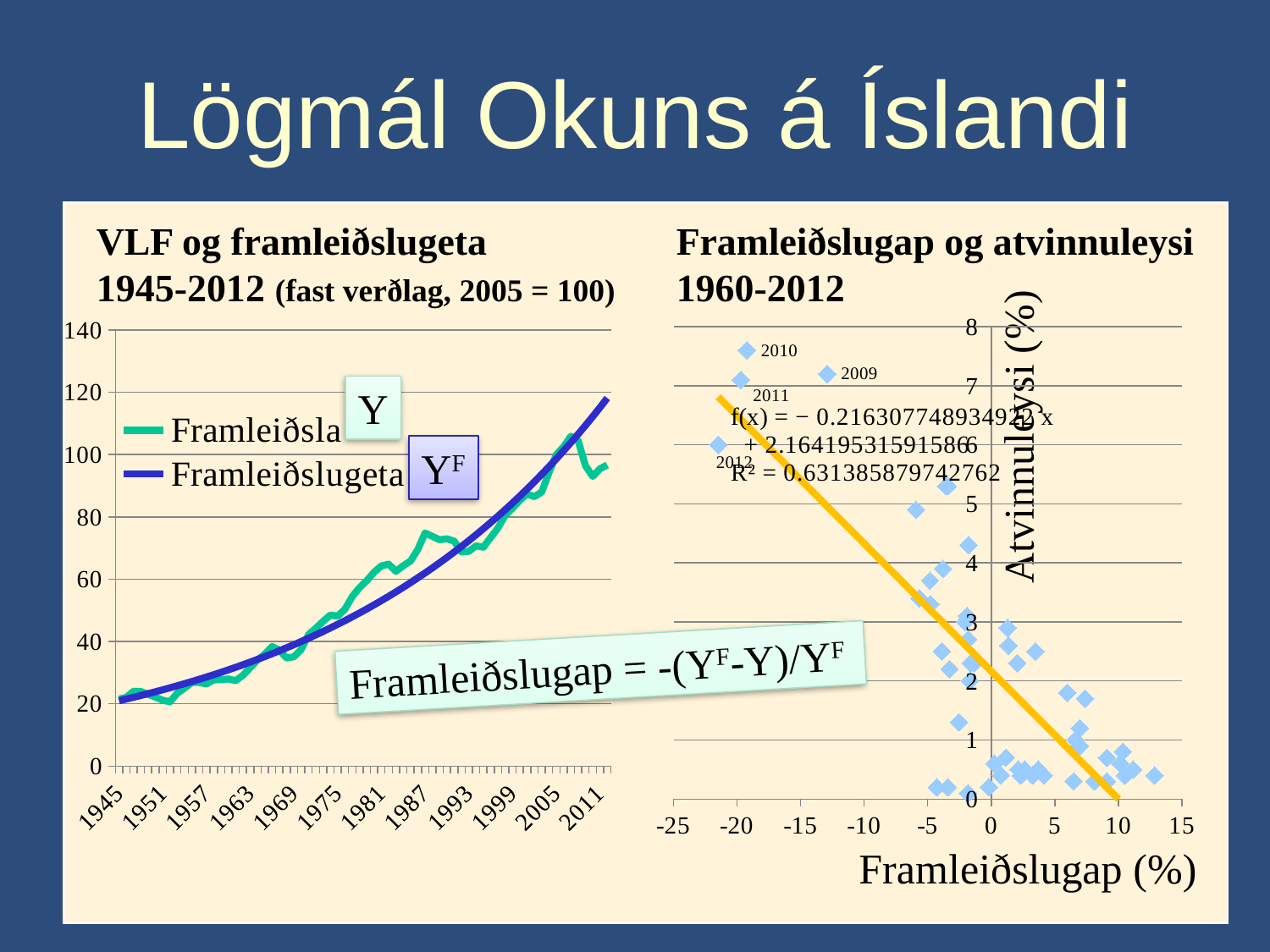

# Lögmál Okuns á Íslandi
VLF og framleiðslugeta
1945-2012 (fast verðlag, 2005 = 100)
Framleiðslugap og atvinnuleysi 1960-2012

### Chart

| Category | Framleiðsla | Framleiðslugeta |
|---|---|---|
| 1945 | 21.525901589313793 | 20.987772369070527 |
| 1946 | 22.04822815980853 | 21.536130218629253 |
| 1947 | 24.039035706214698 | 22.098815283381747 |
| 1948 | 23.950924559532126 | 22.67620189752519 |
| 1949 | 23.04069248097499 | 23.268674175669926 |
| 1950 | 22.126200068064833 | 23.876626268377645 |
| 1951 | 21.15972916219082 | 24.500462624376066 |
| 1952 | 20.6349331240617 | 25.140598259623186 |
| 1953 | 23.410804011330534 | 25.797459033403033 |
| 1954 | 25.025251465516117 | 26.47148193163513 |
| 1955 | 26.849088269789085 | 27.163115357584232 |
| 1956 | 26.876249059443186 | 27.872819430168487 |
| 1957 | 26.326296435156728 | 28.601066290058704 |
| 1958 | 27.69810155186985 | 29.348340413777112 |
| 1959 | 27.70896483227155 | 30.115138936003 |
| 1960 | 27.98062114980874 | 30.901971980296967 |
| 1961 | 27.421627146176917 | 31.70936299846962 |
| 1962 | 29.119772135092532 | 32.537849118813796 |
| 1963 | 31.561071248050183 | 33.38798150343731 |
| 1964 | 34.07307505045004 | 34.26032571493228 |
| 1965 | 35.90948765289634 | 35.15546209262178 |
| 1966 | 38.39289971586074 | 36.073986138639995 |
| 1967 | 37.27375928526881 | 37.01650891409893 |
| 1968 | 34.69608994362921 | 37.983657445603576 |
| 1969 | 35.093962406571464 | 38.976075142392695 |
| 1970 | 37.46652689152233 | 39.99442222437358 |
| 1971 | 42.19468877237179 | 41.039376161343796 |
| 1972 | 44.243041121522374 | 42.11163212368836 |
| 1973 | 46.46298105370959 | 43.21190344484988 |
| 1974 | 48.47574105613835 | 44.340922095884544 |
| 1975 | 48.12226881100165 | 45.499439172417304 |
| 1976 | 50.384026917568924 | 46.688225394316504 |
| 1977 | 54.3867708531256 | 47.90807161842891 |
| 1978 | 57.2770109457565 | 49.15978936470589 |
| 1979 | 59.53341236048139 | 50.444211356079755 |
| 1980 | 62.273281897174684 | 51.76219207244537 |
| 1981 | 64.26441456958842 | 53.11460831911255 |
| 1982 | 64.83977465953431 | 54.50235981011623 |
| 1983 | 62.53267253127959 | 55.92636976676105 |
| 1984 | 64.33879542480368 | 57.387585531808774 |
| 1985 | 65.85185194882918 | 58.88697919971253 |
| 1986 | 69.51458466658134 | 60.42554826331415 |
| 1987 | 74.85006880818484 | 62.00431627744125 |
| 1988 | 73.76157553087926 | 63.62433353984321 |
| 1989 | 72.67201648148807 | 65.28667778991341 |
| 1990 | 72.98214208877594 | 66.9924549256741 |
| 1991 | 72.21645853689037 | 68.74279973948768 |
| 1992 | 68.74661910390529 | 70.53887667299455 |
| 1993 | 68.94504561981208 | 72.38188059177614 |
| 1994 | 70.70728458032784 | 74.27303758025272 |
| 1995 | 70.28834525691255 | 76.2136057573553 |
| 1996 | 73.38384172146377 | 78.20487611350838 |
| 1997 | 76.44180539807466 | 80.24817336947622 |
| 1998 | 80.5237431024924 | 82.34485685765578 |
| 1999 | 82.79852715877435 | 84.49632142638869 |
| 2000 | 85.35383395030976 | 86.70399836790472 |
| 2001 | 87.34962422492866 | 88.96935637051172 |
| 2002 | 86.492911489139 | 91.29390249565658 |
| 2003 | 88.01071497654877 | 93.67918318052416 |
| 2004 | 94.22511277833225 | 96.12678526682247 |
| 2005 | 100.0 | 98.6383370564528 |
| 2006 | 102.50540252958572 | 101.21550939476337 |
| 2007 | 105.89580936841833 | 103.86001678209799 |
| 2008 | 104.50093777638297 | 106.5736185143942 |
| 2009 | 96.44704178252049 | 109.358119853582 |
| 2010 | 93.00040216604225 | 112.21537322855443 |
| 2011 | 95.44303948475755 | 115.14727946752829 |
| 2012 | 96.66935057498239 | 118.15578906259148 |

### Chart

| Category |  |
|---|---|
Y
Atvinnuleysi (%)
YF
Framleiðslugap = -(YF-Y)/YF
Framleiðslugap (%)